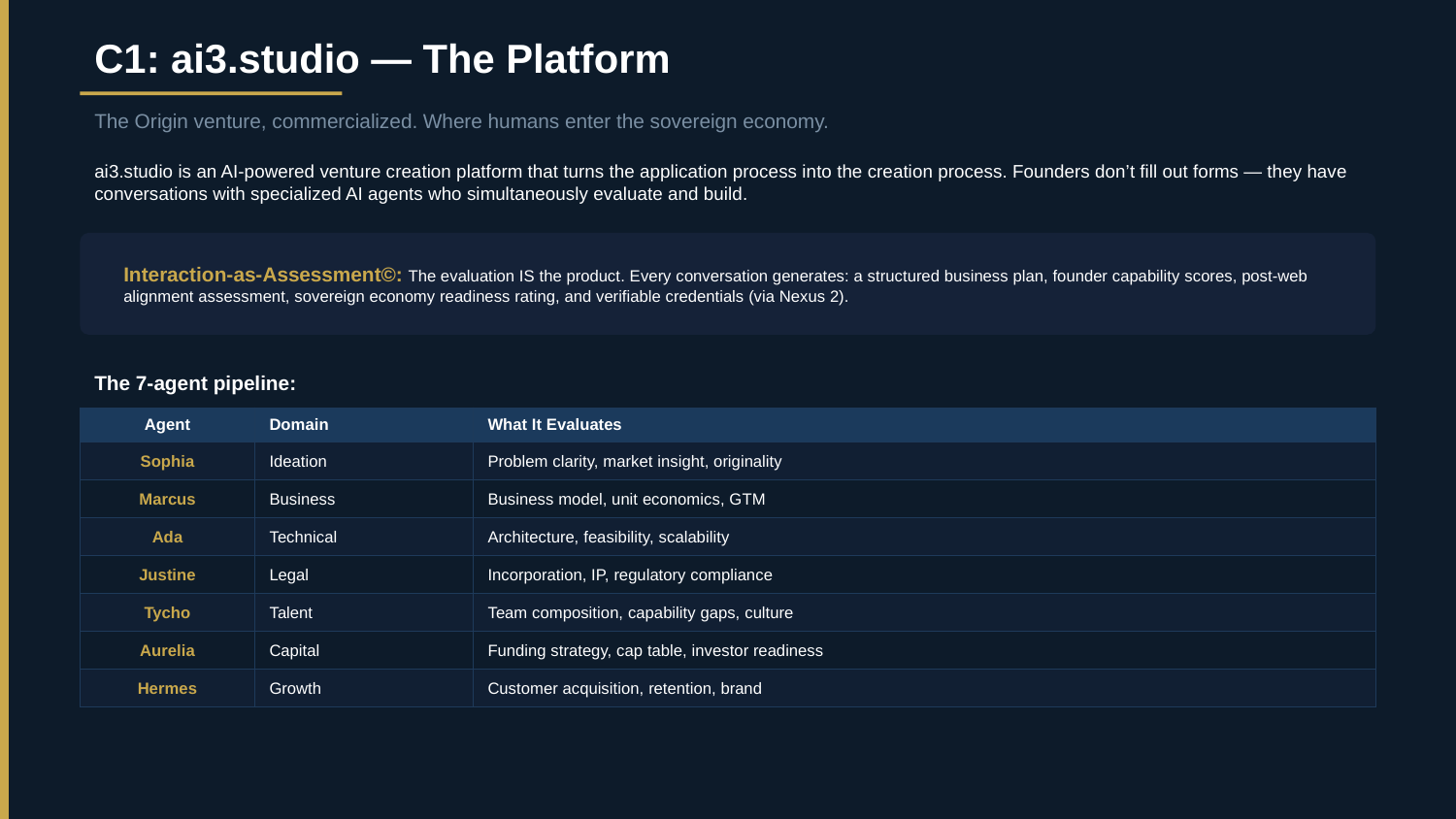

C1: ai3.studio — The Platform

The Origin venture, commercialized. Where humans enter the sovereign economy.
ai3.studio is an AI-powered venture creation platform that turns the application process into the creation process. Founders don’t fill out forms — they have conversations with specialized AI agents who simultaneously evaluate and build.

Interaction-as-Assessment©: The evaluation IS the product. Every conversation generates: a structured business plan, founder capability scores, post-web alignment assessment, sovereign economy readiness rating, and verifiable credentials (via Nexus 2).
The 7-agent pipeline:
| Agent | Domain | What It Evaluates |
| --- | --- | --- |
| Sophia | Ideation | Problem clarity, market insight, originality |
| Marcus | Business | Business model, unit economics, GTM |
| Ada | Technical | Architecture, feasibility, scalability |
| Justine | Legal | Incorporation, IP, regulatory compliance |
| Tycho | Talent | Team composition, capability gaps, culture |
| Aurelia | Capital | Funding strategy, cap table, investor readiness |
| Hermes | Growth | Customer acquisition, retention, brand |